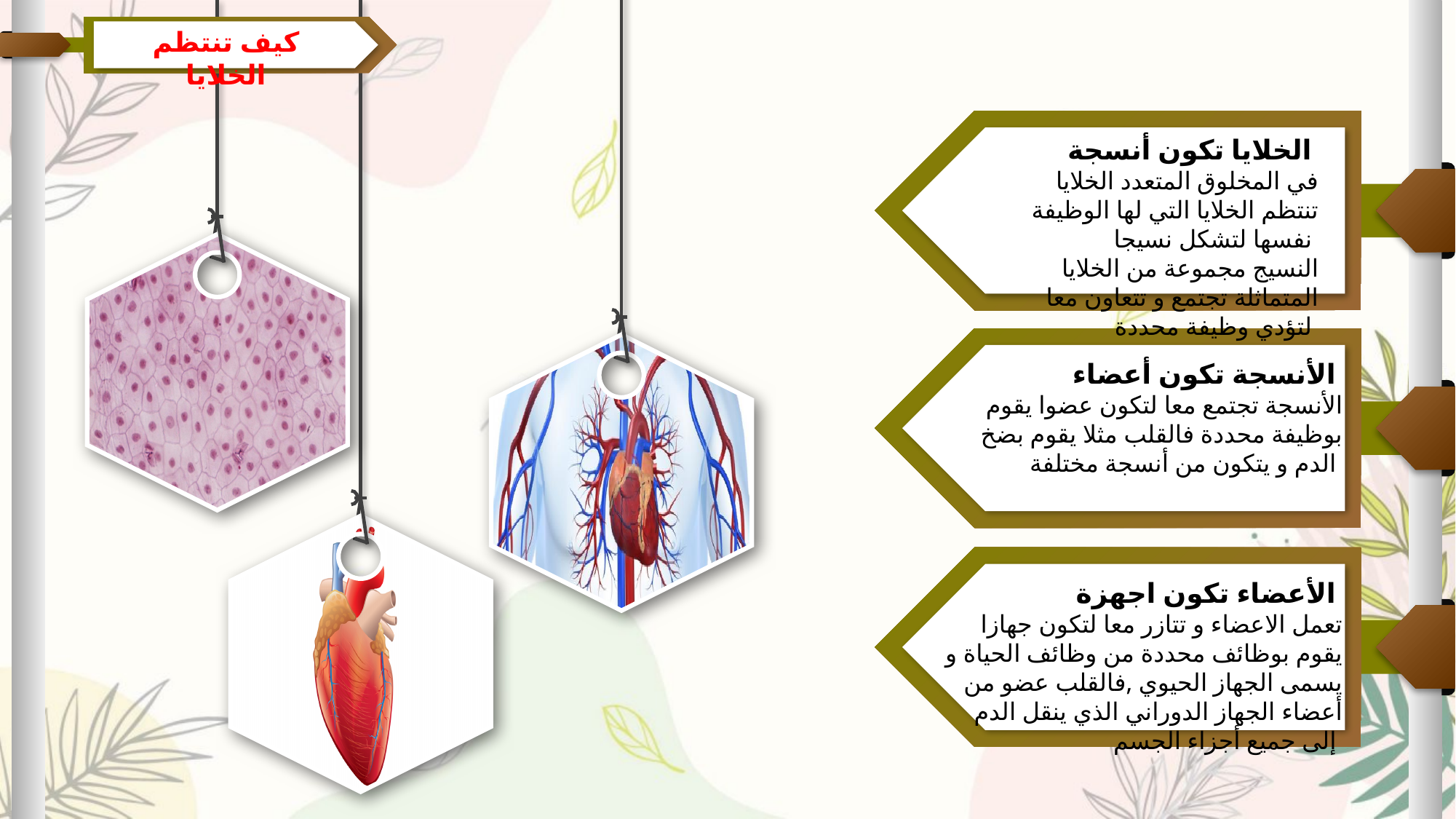

كيف تنتظم الخلايا

الخلايا تكون أنسجة
في المخلوق المتعدد الخلايا تنتظم الخلايا التي لها الوظيفة نفسها لتشكل نسيجا
النسيج مجموعة من الخلايا المتماثلة تجتمع و تتعاون معا لتؤدي وظيفة محددة

الأنسجة تكون أعضاء
الأنسجة تجتمع معا لتكون عضوا يقوم بوظيفة محددة فالقلب مثلا يقوم بضخ الدم و يتكون من أنسجة مختلفة

الأعضاء تكون اجهزة
تعمل الاعضاء و تتازر معا لتكون جهازا يقوم بوظائف محددة من وظائف الحياة و يسمى الجهاز الحيوي ,فالقلب عضو من أعضاء الجهاز الدوراني الذي ينقل الدم إلى جميع أجزاء الجسم